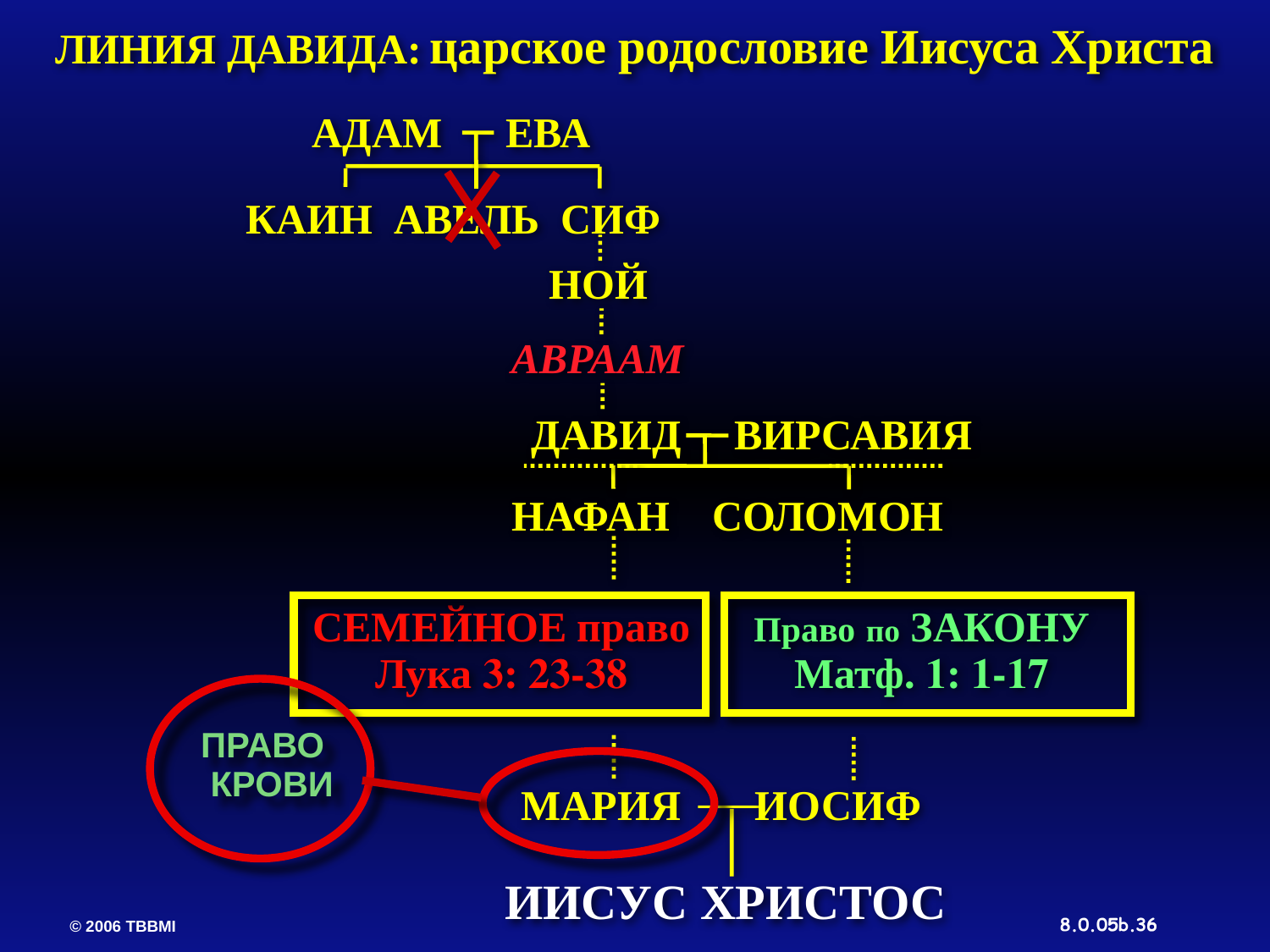

ЛИНИЯ ДАВИДА: царское родословие Иисуса Христа
АДАМ      ЕВА

КАИН  АВЕЛЬ  СИФ

НОЙ

АВРААМ

ДАВИД     ВИРСАВИЯ

НАФАН    СОЛОМОН

СЕМЕЙНОЕ право
Лука 3: 23-38

Право по ЗАКОНУ
Матф. 1: 1-17

ПРАВО
 КРОВИ

МАРИЯ       ИОСИФ

ИИСУС ХРИСТОС

36